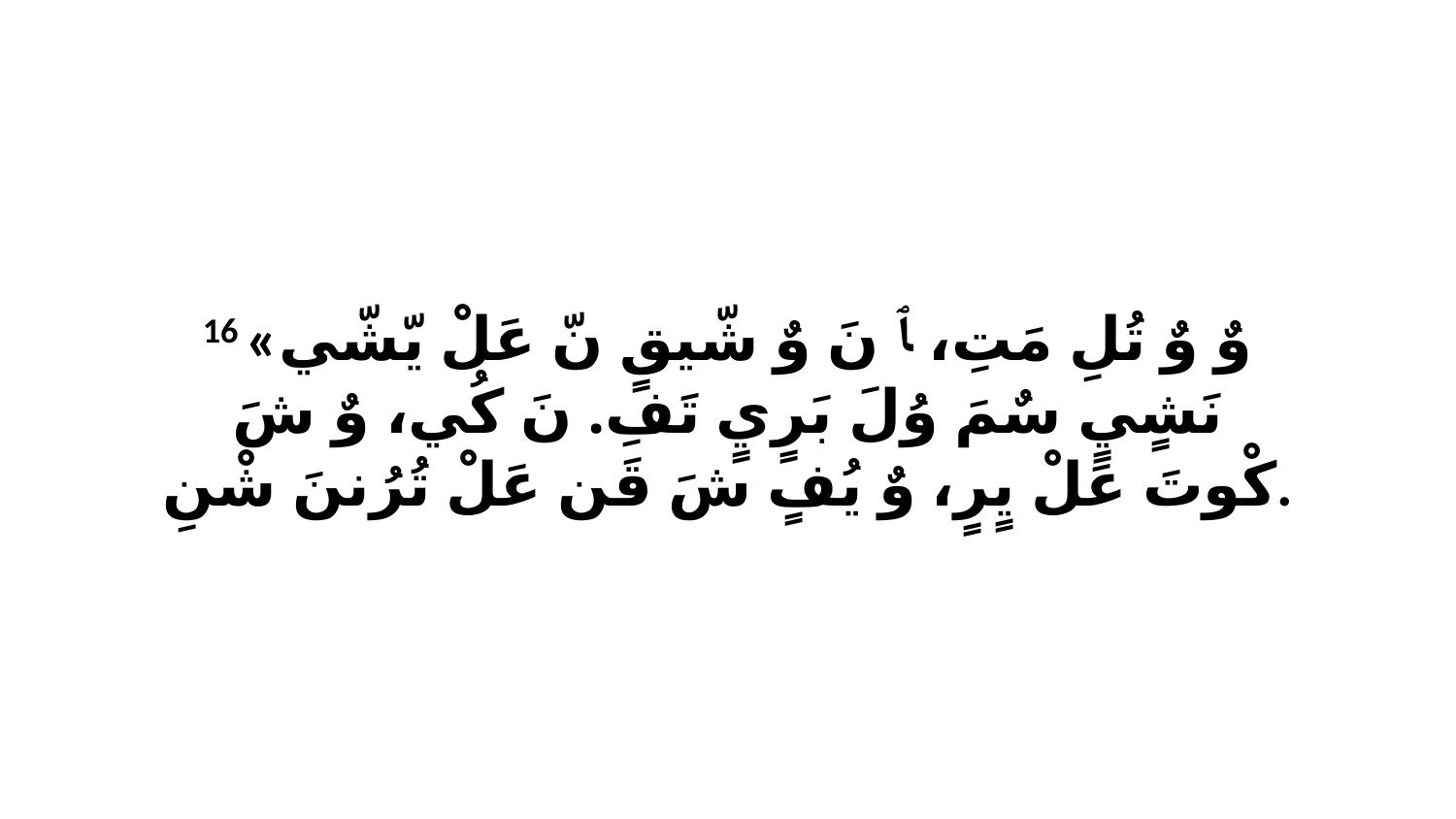

16 «وٌ وٌ تُلِ مَتِ، ﭑ نَ وٌ شّيقٍ نّ عَلْ يّشّي نَشٍيٍ سٌمَ وُلَ بَرٍيٍ تَفِ. نَ كُي، وٌ شَ كْوتَ عَلْ يٍرٍ، وٌ يُفٍ شَ قَن عَلْ تُرُننَ شْنِ.